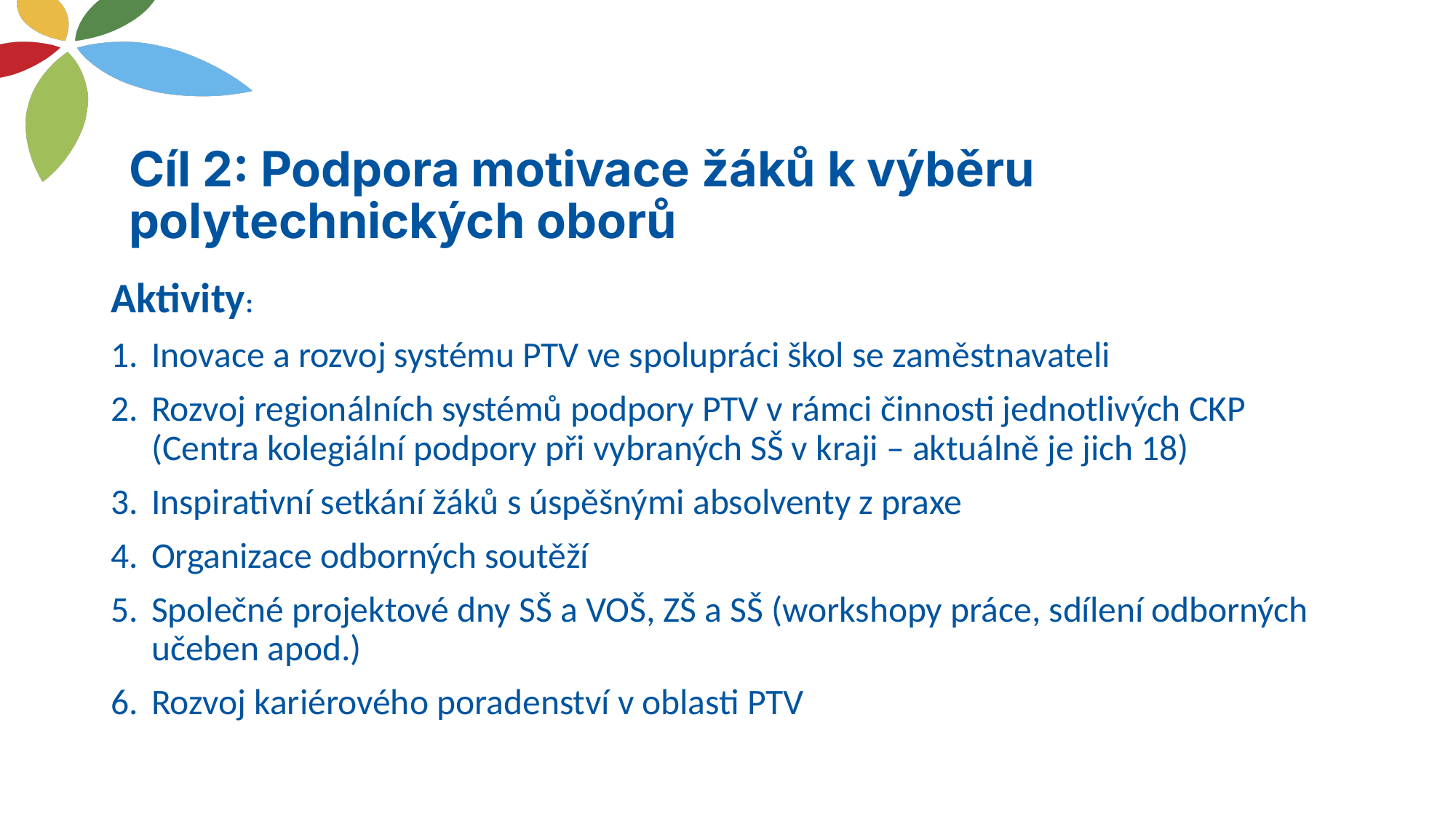

# Cíl 2: Podpora motivace žáků k výběru polytechnických oborů
Aktivity:
Inovace a rozvoj systému PTV ve spolupráci škol se zaměstnavateli
Rozvoj regionálních systémů podpory PTV v rámci činnosti jednotlivých CKP (Centra kolegiální podpory při vybraných SŠ v kraji – aktuálně je jich 18)
Inspirativní setkání žáků s úspěšnými absolventy z praxe
Organizace odborných soutěží
Společné projektové dny SŠ a VOŠ, ZŠ a SŠ (workshopy práce, sdílení odborných učeben apod.)
Rozvoj kariérového poradenství v oblasti PTV